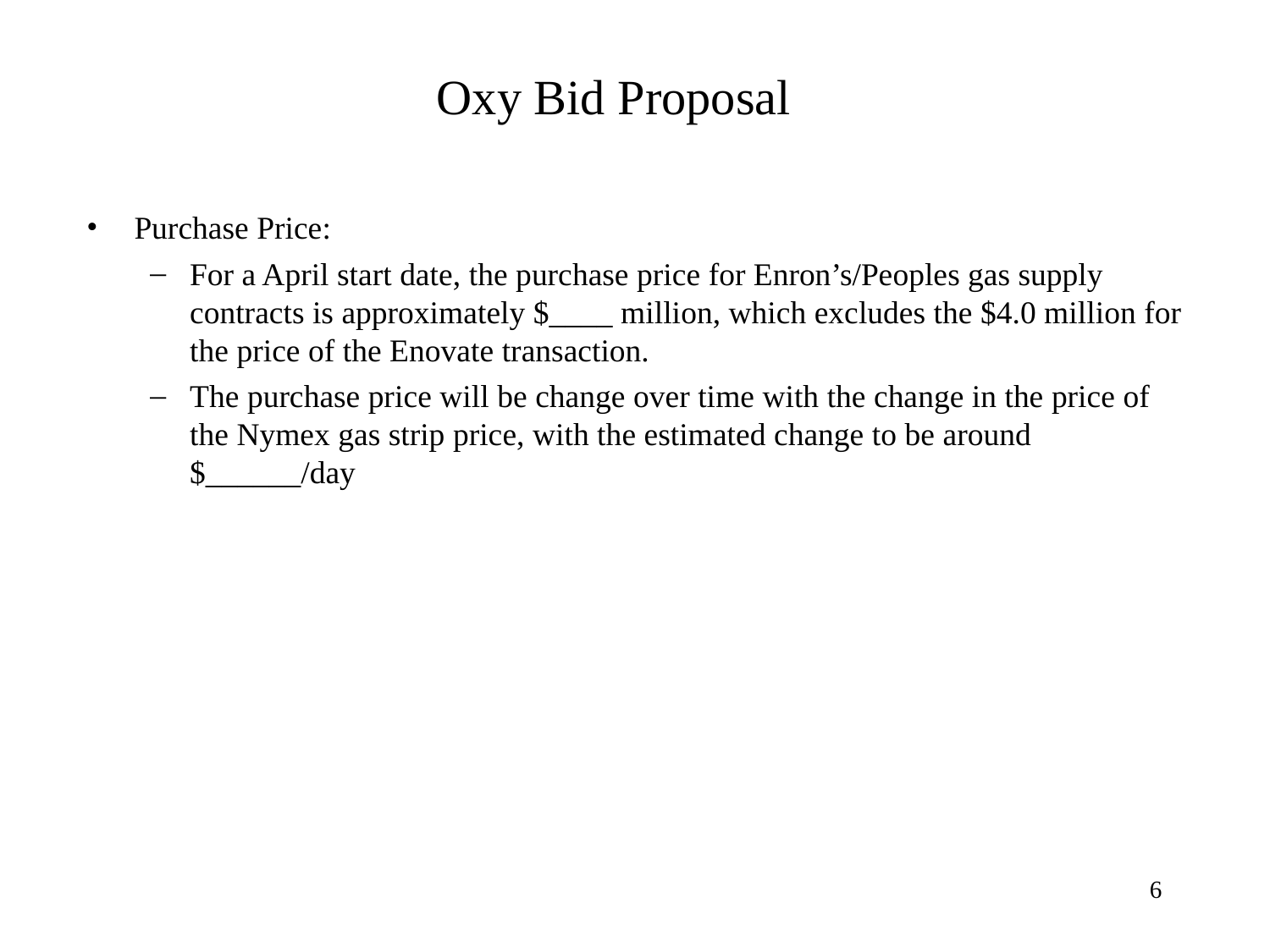

# Oxy Bid Proposal
Purchase Price:
For a April start date, the purchase price for Enron’s/Peoples gas supply contracts is approximately $____ million, which excludes the $4.0 million for the price of the Enovate transaction.
The purchase price will be change over time with the change in the price of the Nymex gas strip price, with the estimated change to be around $______/day

6